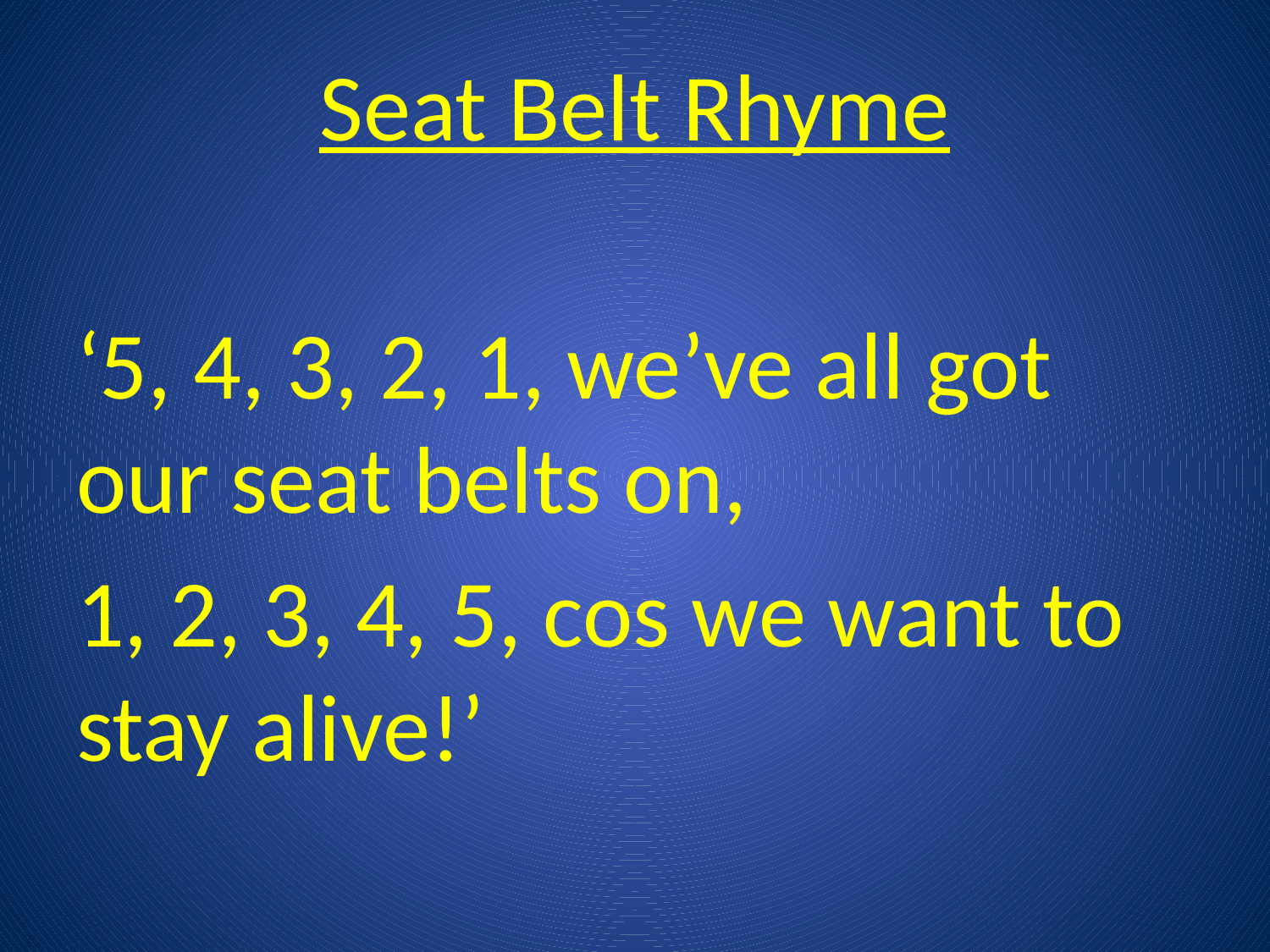

# Seat Belt Rhyme
‘5, 4, 3, 2, 1, we’ve all got our seat belts on,
1, 2, 3, 4, 5, cos we want to stay alive!’